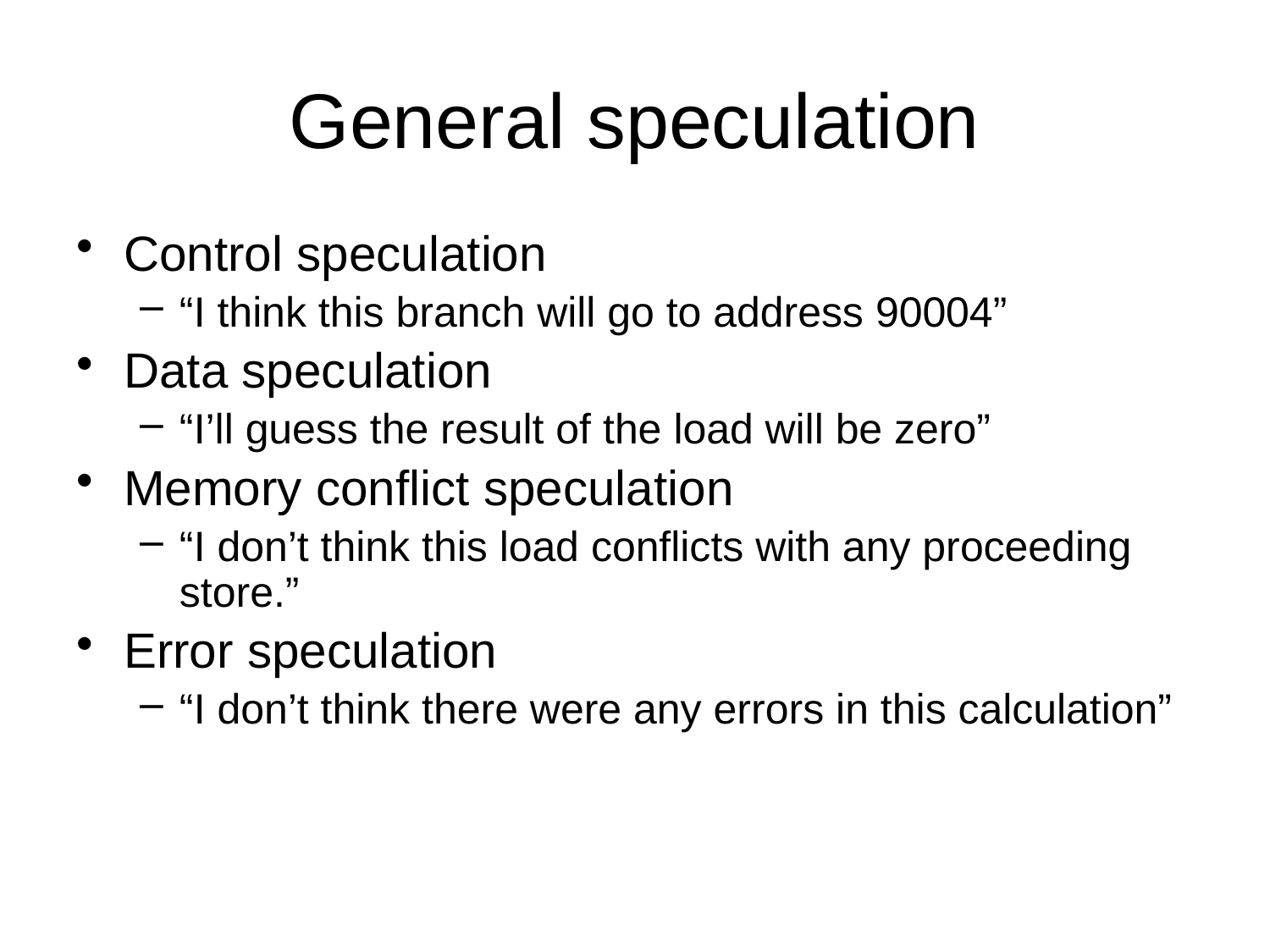

# General speculation
Control speculation
“I think this branch will go to address 90004”
Data speculation
“I’ll guess the result of the load will be zero”
Memory conflict speculation
“I don’t think this load conflicts with any proceeding store.”
Error speculation
“I don’t think there were any errors in this calculation”